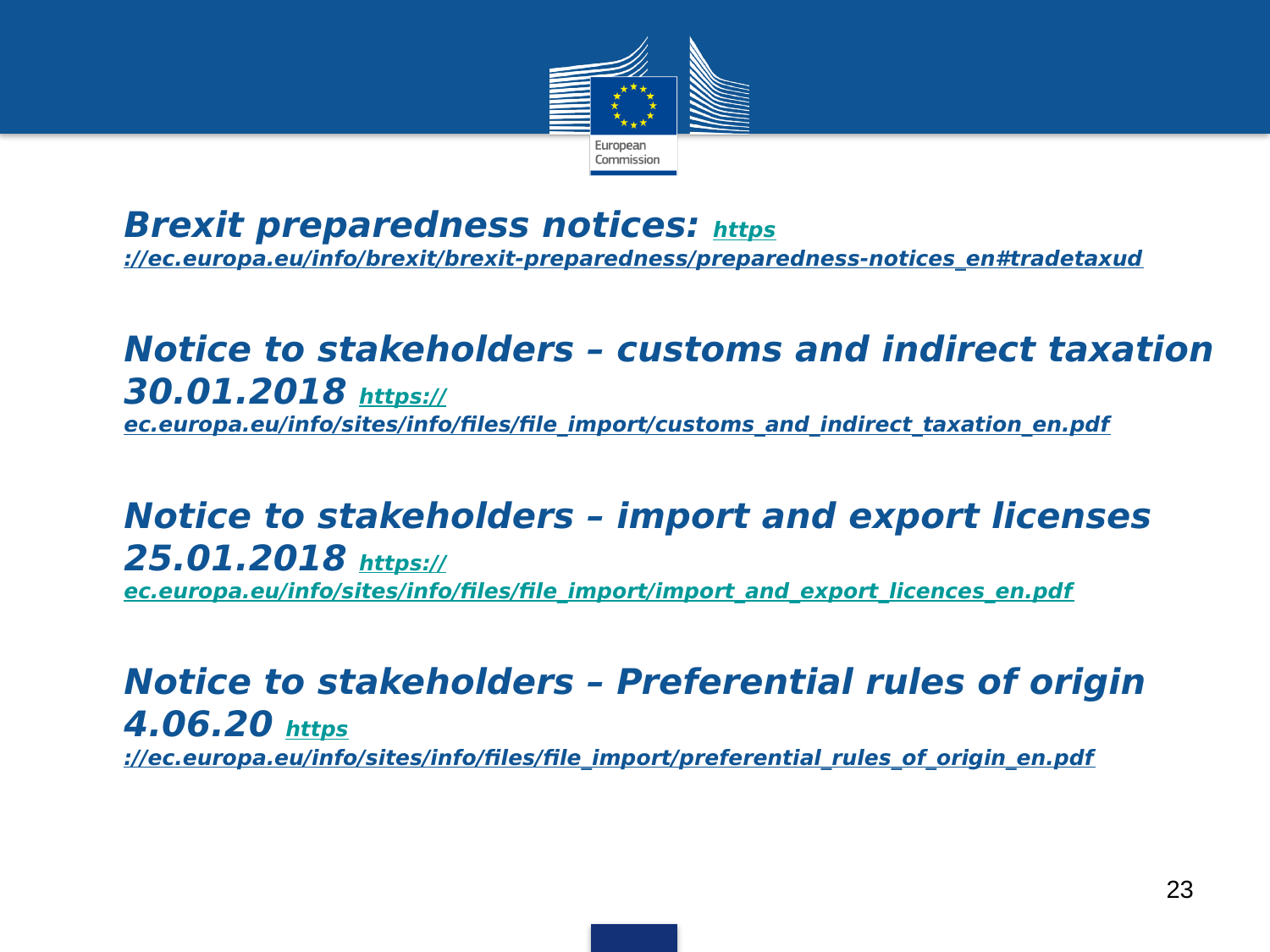

Brexit preparedness notices: https://ec.europa.eu/info/brexit/brexit-preparedness/preparedness-notices_en#tradetaxud

Notice to stakeholders – customs and indirect taxation 30.01.2018 https://ec.europa.eu/info/sites/info/files/file_import/customs_and_indirect_taxation_en.pdf

Notice to stakeholders – import and export licenses 25.01.2018 https://ec.europa.eu/info/sites/info/files/file_import/import_and_export_licences_en.pdf

Notice to stakeholders – Preferential rules of origin 4.06.20 https://ec.europa.eu/info/sites/info/files/file_import/preferential_rules_of_origin_en.pdf

23